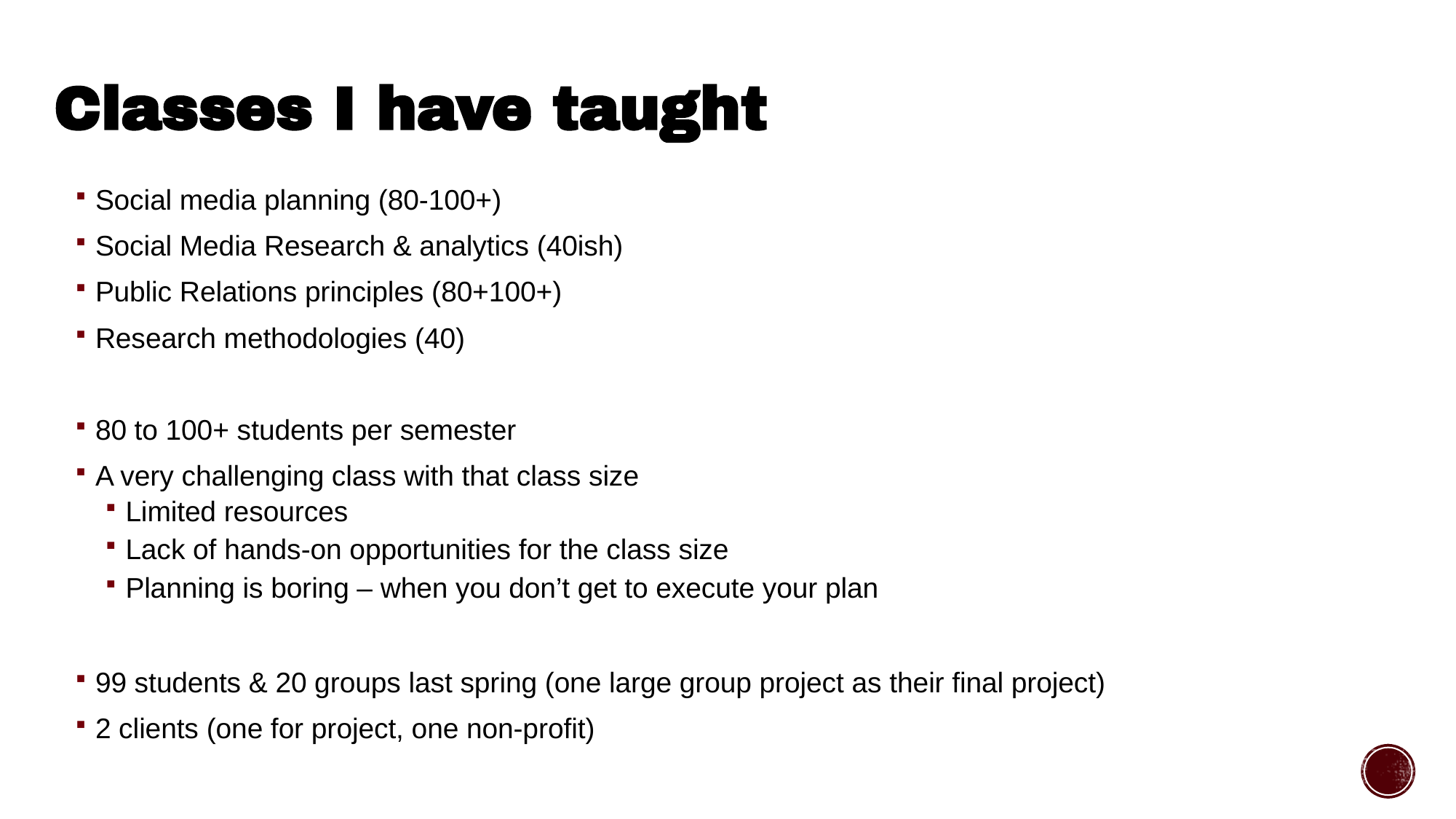

Classes I have taught
Social media planning (80-100+)
Social Media Research & analytics (40ish)
Public Relations principles (80+100+)
Research methodologies (40)

80 to 100+ students per semester
A very challenging class with that class size
Limited resources
Lack of hands-on opportunities for the class size
Planning is boring – when you don’t get to execute your plan

99 students & 20 groups last spring (one large group project as their final project)
2 clients (one for project, one non-profit)